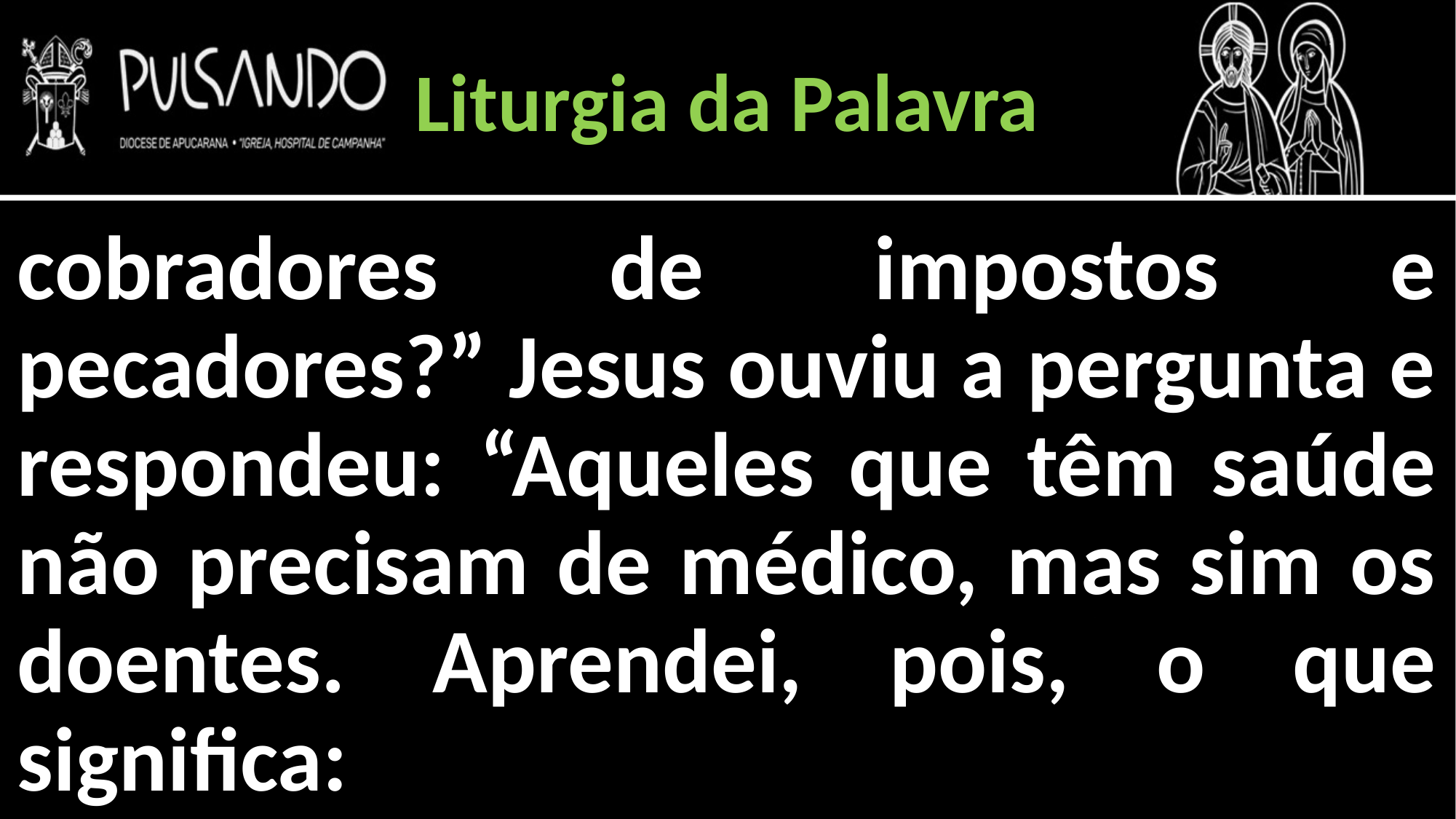

Liturgia da Palavra
cobradores de impostos e pecadores?” Jesus ouviu a pergunta e respondeu: “Aqueles que têm saúde não precisam de médico, mas sim os doentes. Aprendei, pois, o que significa: